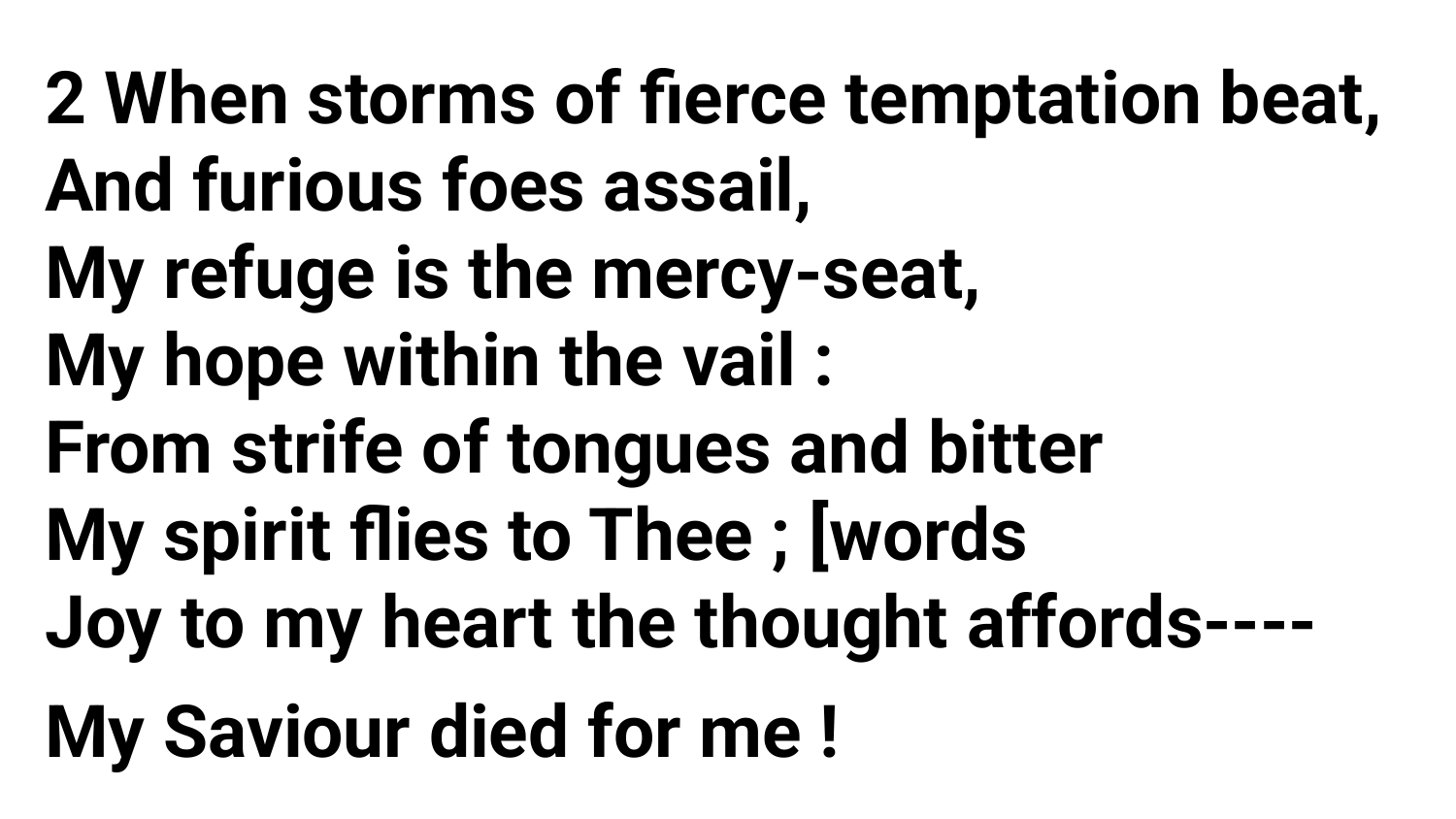

2 When storms of fierce temptation beat,
And furious foes assail,
My refuge is the mercy-seat,
My hope within the vail :
From strife of tongues and bitter
My spirit flies to Thee ; [words
Joy to my heart the thought affords----
My Saviour died for me !